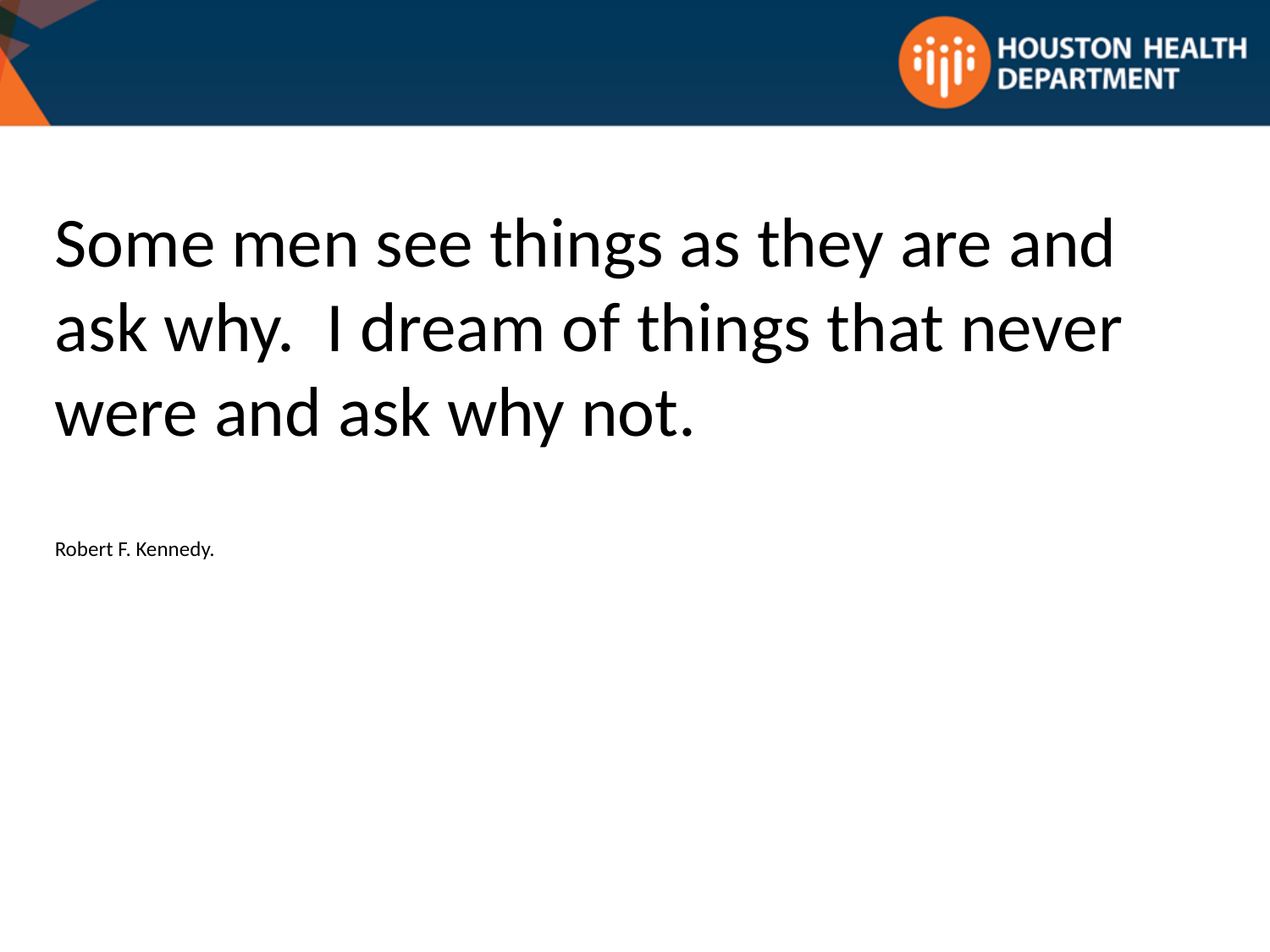

#
Some men see things as they are and ask why.  I dream of things that never were and ask why not.

Robert F. Kennedy.